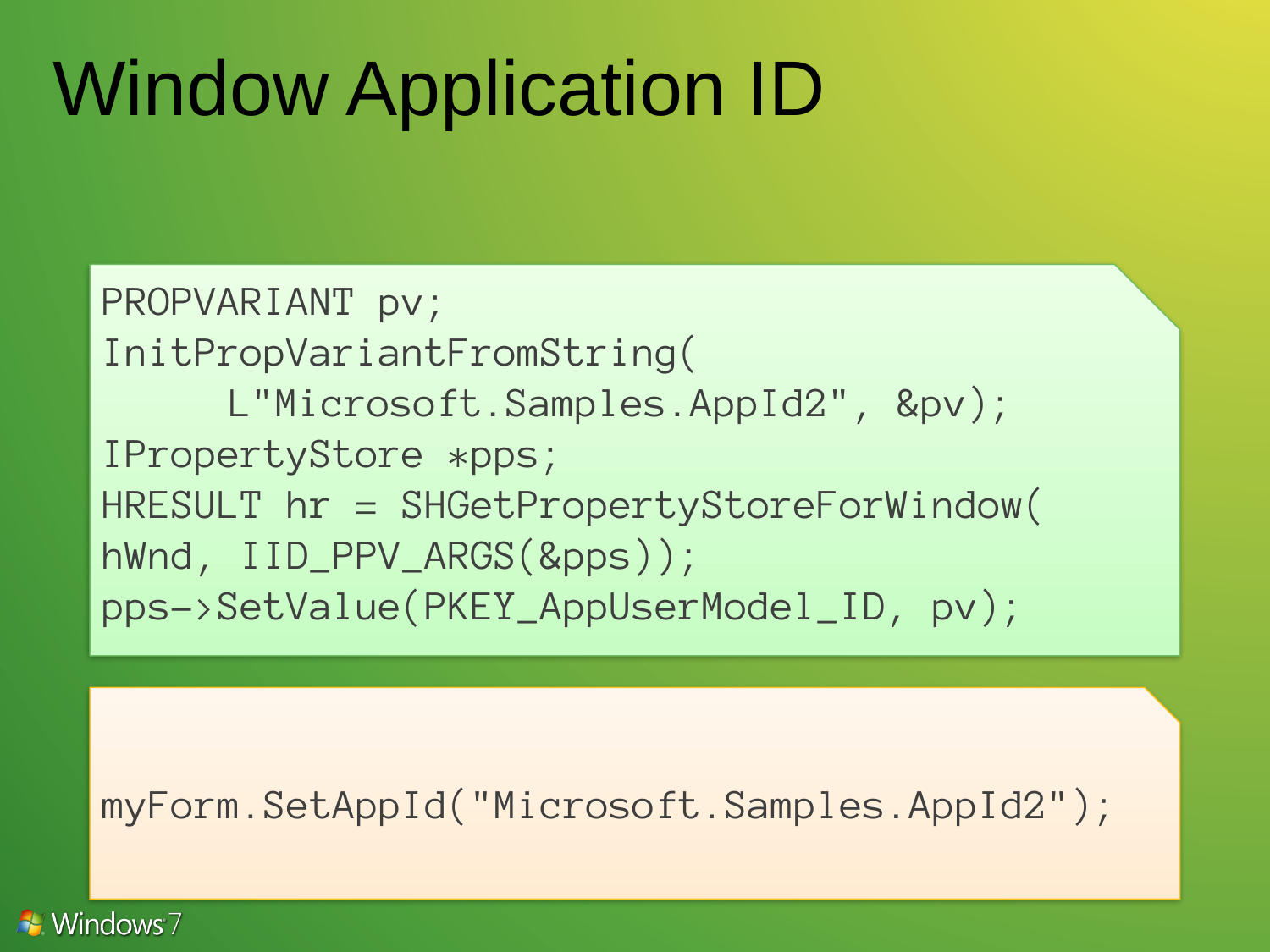

# Window Application ID
PROPVARIANT pv;
InitPropVariantFromString(
	L"Microsoft.Samples.AppId2", &pv);
IPropertyStore *pps;
HRESULT hr = SHGetPropertyStoreForWindow(
hWnd, IID_PPV_ARGS(&pps));
pps->SetValue(PKEY_AppUserModel_ID, pv);

myForm.SetAppId("Microsoft.Samples.AppId2");